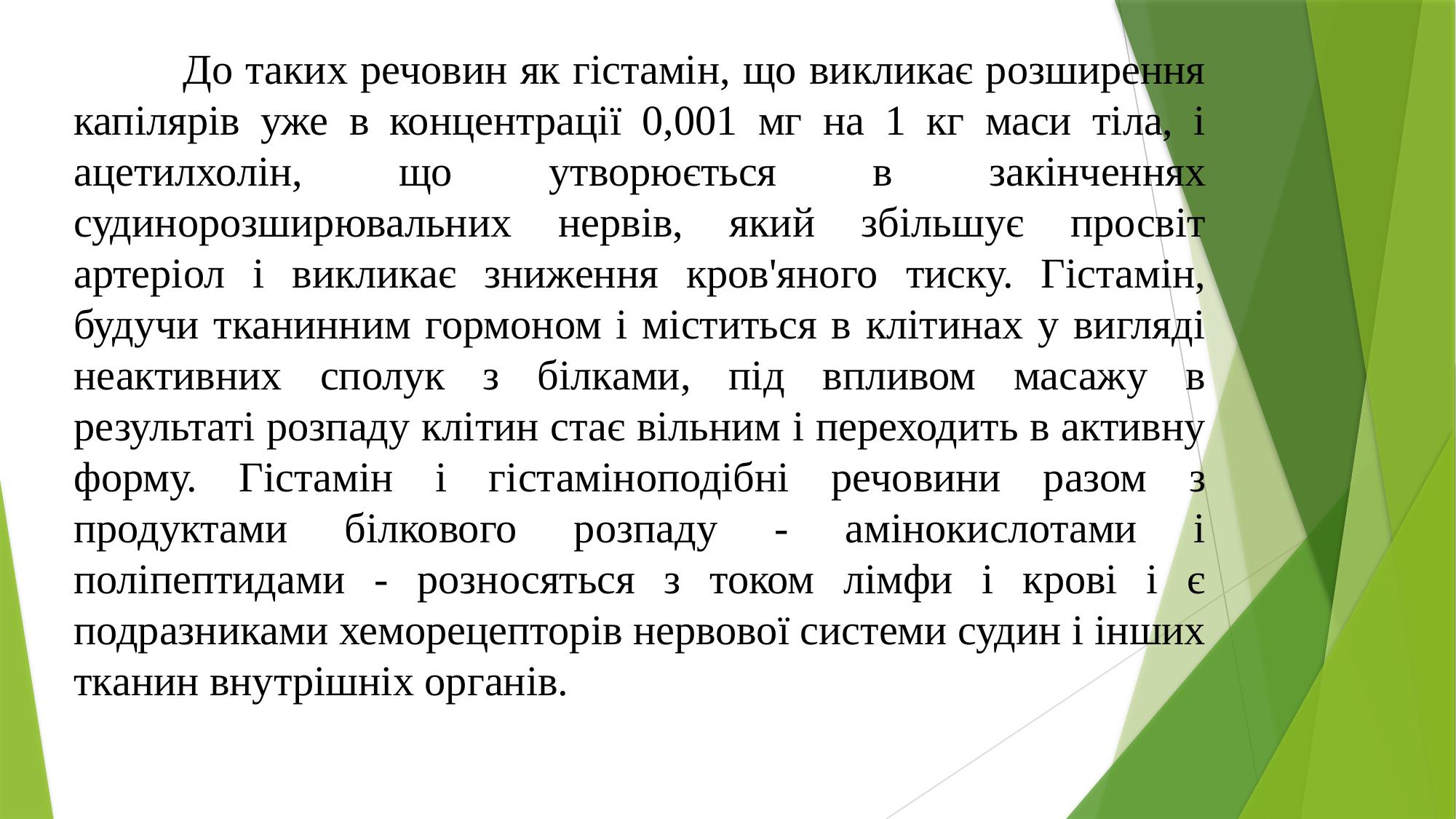

До таких речовин як гістамін, що викликає розширення капілярів уже в концентрації 0,001 мг на 1 кг маси тіла, і ацетилхолін, що утворюється в закінченнях судинорозширювальних нервів, який збільшує просвіт артеріол і викликає зниження кров'яного тиску. Гістамін, будучи тканинним гормоном і міститься в клітинах у вигляді неактивних сполук з білками, під впливом масажу в результаті розпаду клітин стає вільним і переходить в активну форму. Гістамін і гістаміноподібні речовини разом з продуктами білкового розпаду - амінокислотами і поліпептидами - розносяться з током лімфи і крові і є подразниками хеморецепторів нервової системи судин і інших тканин внутрішніх органів.